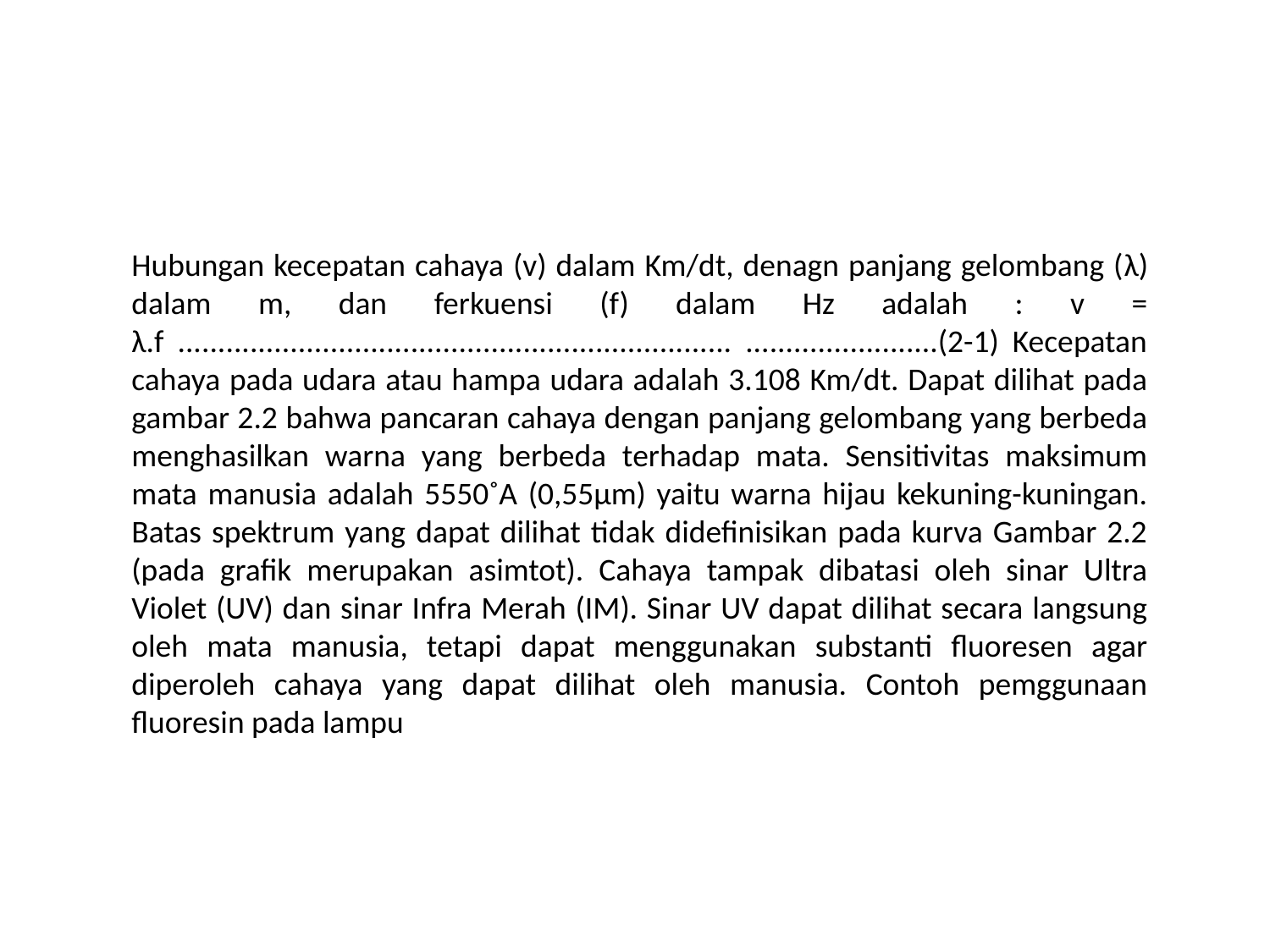

Hubungan kecepatan cahaya (v) dalam Km/dt, denagn panjang gelombang (λ) dalam m, dan ferkuensi (f) dalam Hz adalah : v = λ.f ..................................................................... ........................(2-1) Kecepatan cahaya pada udara atau hampa udara adalah 3.108 Km/dt. Dapat dilihat pada gambar 2.2 bahwa pancaran cahaya dengan panjang gelombang yang berbeda menghasilkan warna yang berbeda terhadap mata. Sensitivitas maksimum mata manusia adalah 5550˚A (0,55µm) yaitu warna hijau kekuning-kuningan. Batas spektrum yang dapat dilihat tidak didefinisikan pada kurva Gambar 2.2 (pada grafik merupakan asimtot). Cahaya tampak dibatasi oleh sinar Ultra Violet (UV) dan sinar Infra Merah (IM). Sinar UV dapat dilihat secara langsung oleh mata manusia, tetapi dapat menggunakan substanti fluoresen agar diperoleh cahaya yang dapat dilihat oleh manusia. Contoh pemggunaan fluoresin pada lampu